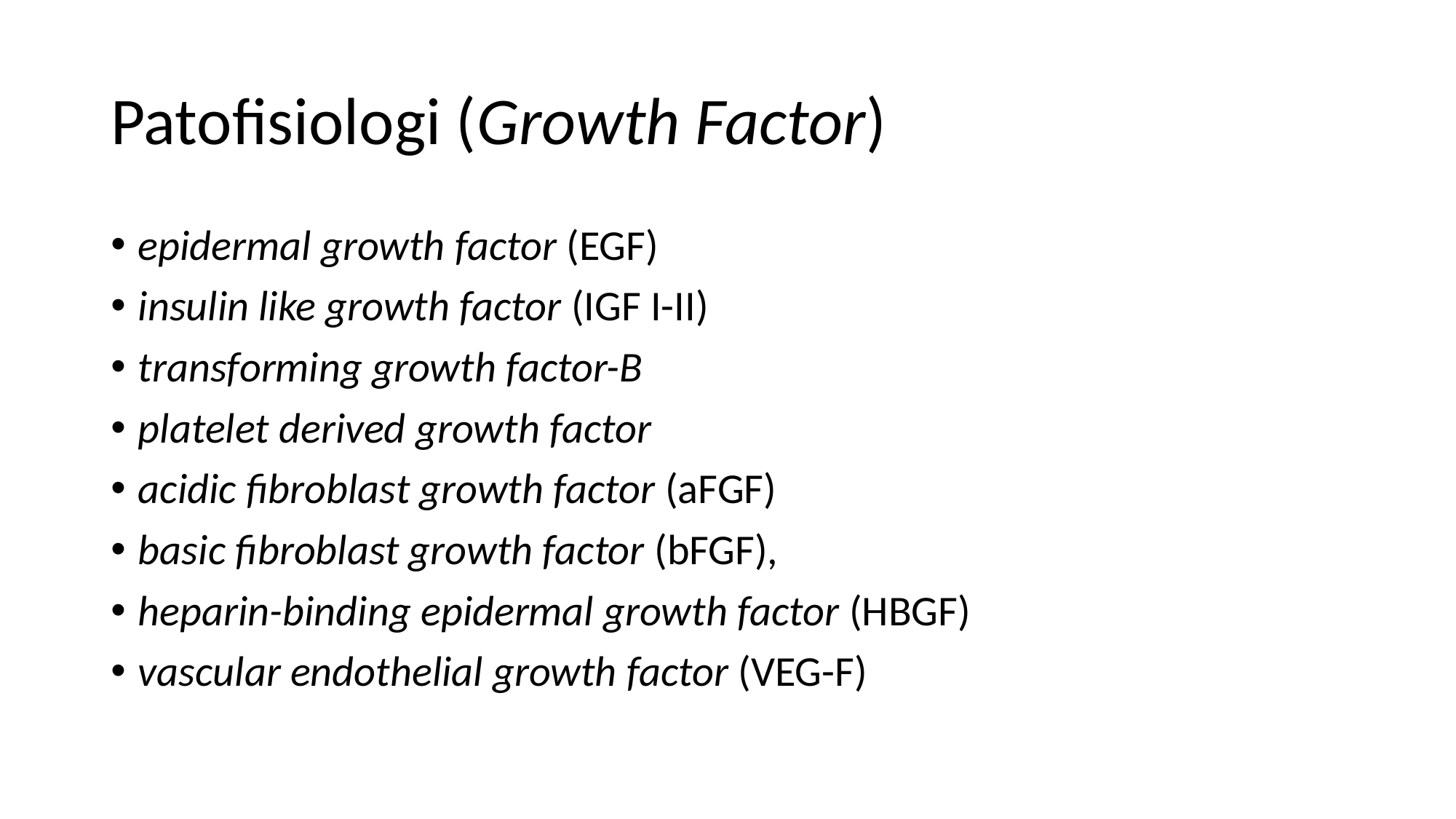

# Patofisiologi (Growth Factor)
epidermal growth factor (EGF)
insulin like growth factor (IGF I-II)
transforming growth factor-B
platelet derived growth factor
acidic fibroblast growth factor (aFGF)
basic fibroblast growth factor (bFGF),
heparin-binding epidermal growth factor (HBGF)
vascular endothelial growth factor (VEG-F)